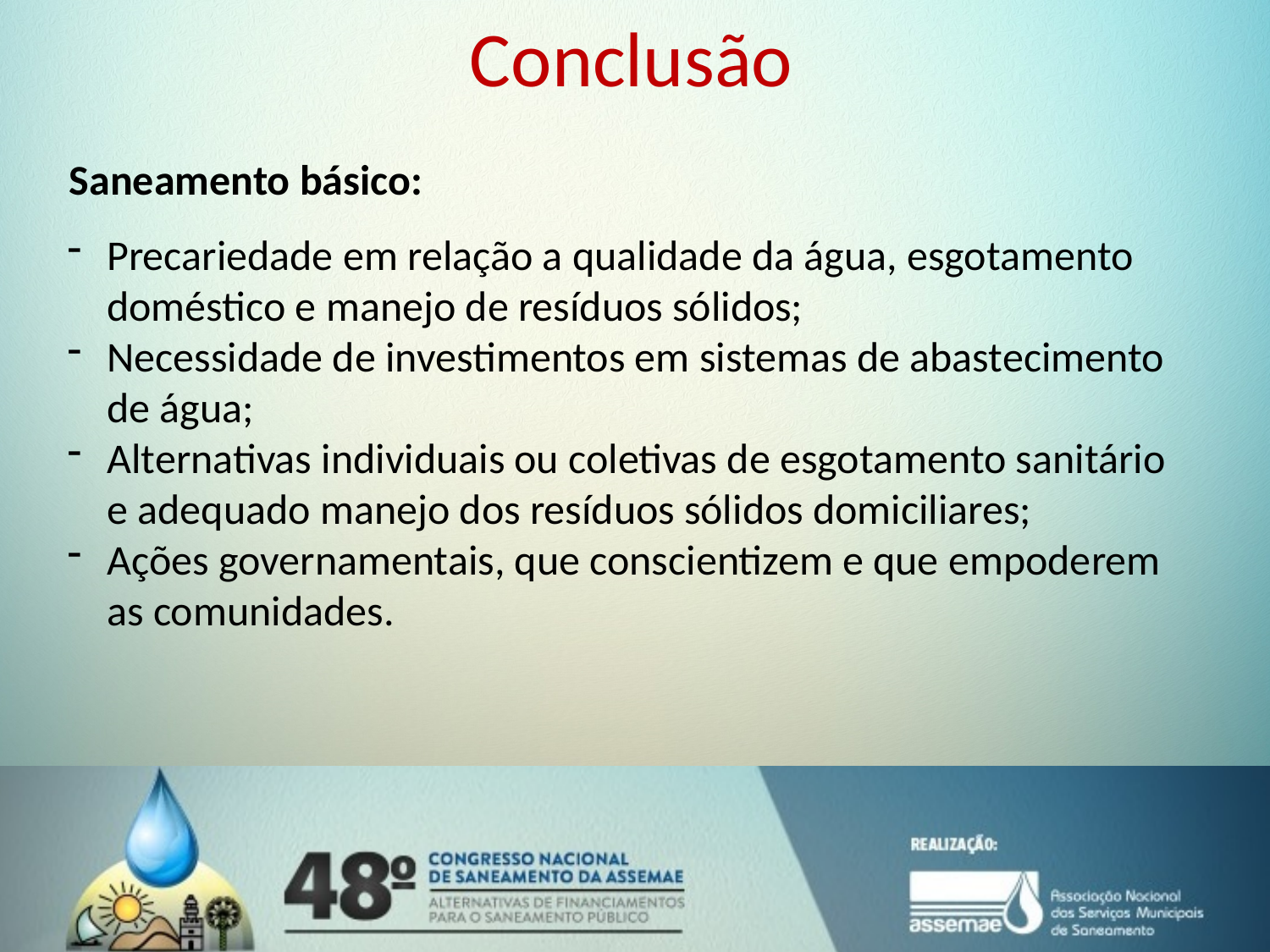

# Conclusão
Saneamento básico:
Precariedade em relação a qualidade da água, esgotamento doméstico e manejo de resíduos sólidos;
Necessidade de investimentos em sistemas de abastecimento de água;
Alternativas individuais ou coletivas de esgotamento sanitário e adequado manejo dos resíduos sólidos domiciliares;
Ações governamentais, que conscientizem e que empoderem as comunidades.